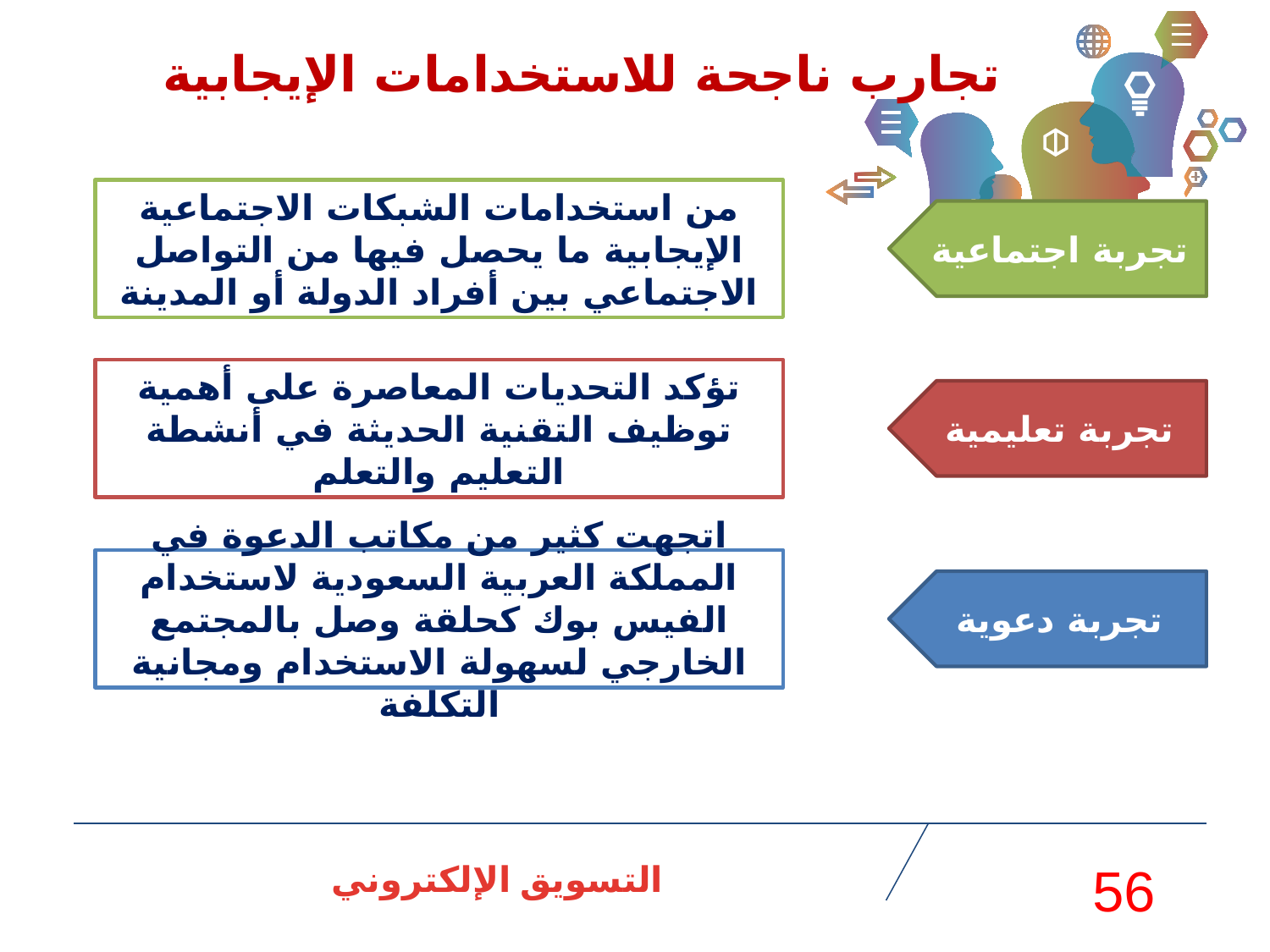

تجارب ناجحة للاستخدامات الإيجابية
من استخدامات الشبكات الاجتماعية الإيجابية ما يحصل فيها من التواصل الاجتماعي بين أفراد الدولة أو المدينة
تجربة اجتماعية
تؤكد التحديات المعاصرة على أهمية توظيف التقنية الحديثة في أنشطة التعليم والتعلم
تجربة تعليمية
اتجهت كثير من مكاتب الدعوة في المملكة العربية السعودية لاستخدام الفيس بوك كحلقة وصل بالمجتمع الخارجي لسهولة الاستخدام ومجانية التكلفة
تجربة دعوية
التسويق الإلكتروني
56